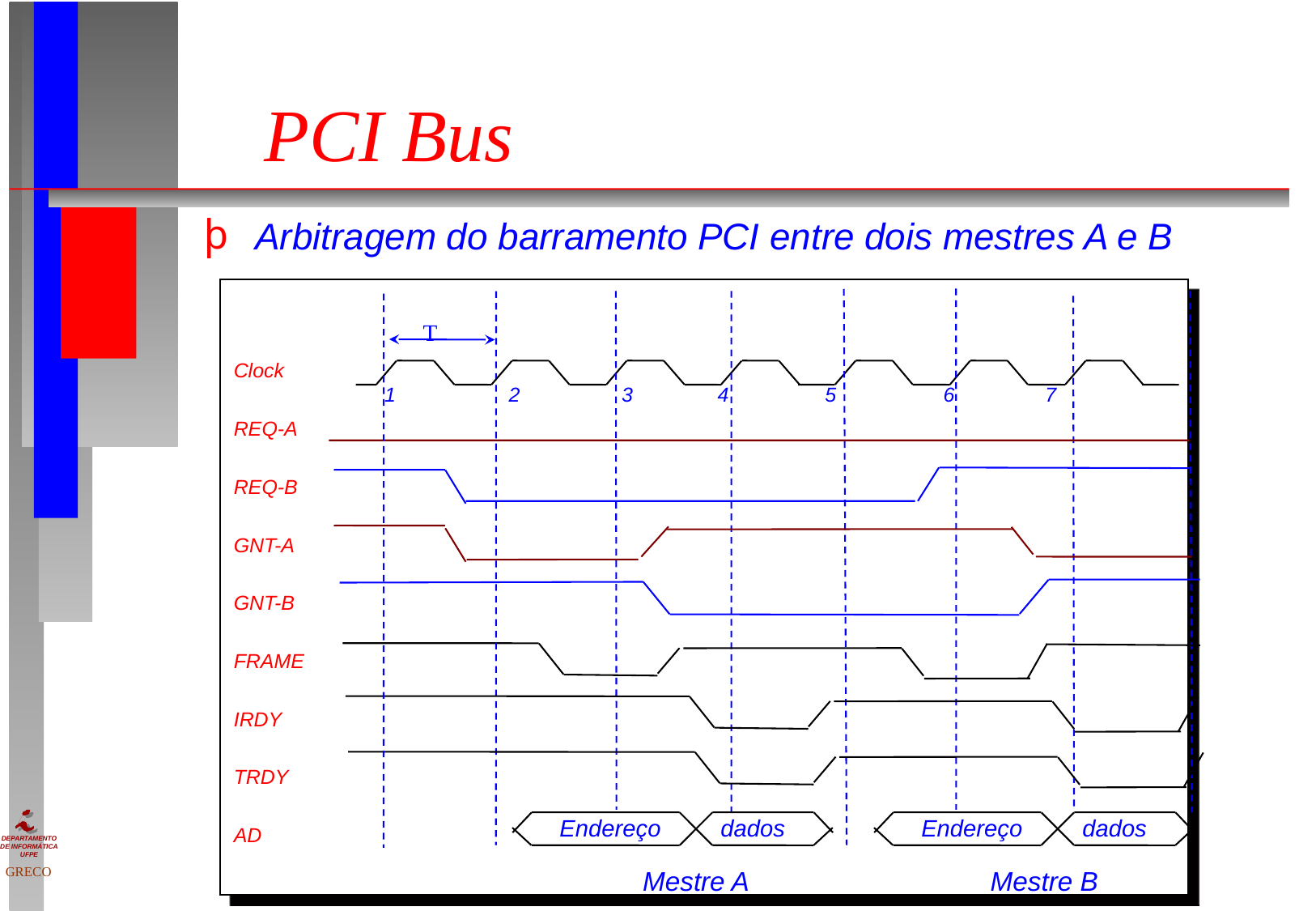

# PCI Bus
  Arbitragem do barramento PCI entre dois mestres A e B

T

Clock

REQ-A

REQ-B

GNT-A

GNT-B

FRAME

IRDY

TRDY

AD

1                    2                  3               4                 5                   6                7

Endereço         dados

Endereço         dados

Mestre A
Mestre B